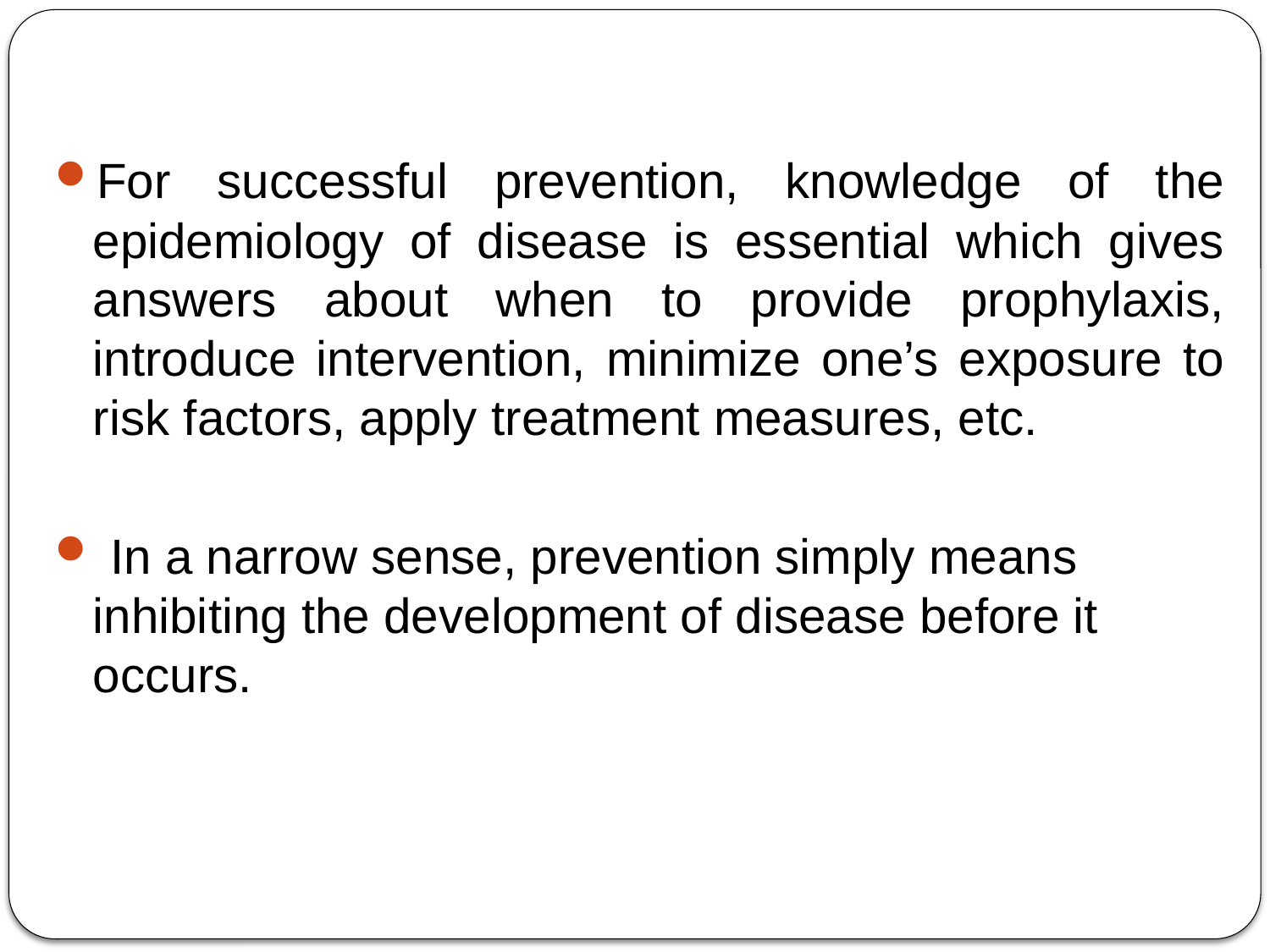

For successful prevention, knowledge of the epidemiology of disease is essential which gives answers about when to provide prophylaxis, introduce intervention, minimize one’s exposure to risk factors, apply treatment measures, etc.

 In a narrow sense, prevention simply means inhibiting the development of disease before it occurs.